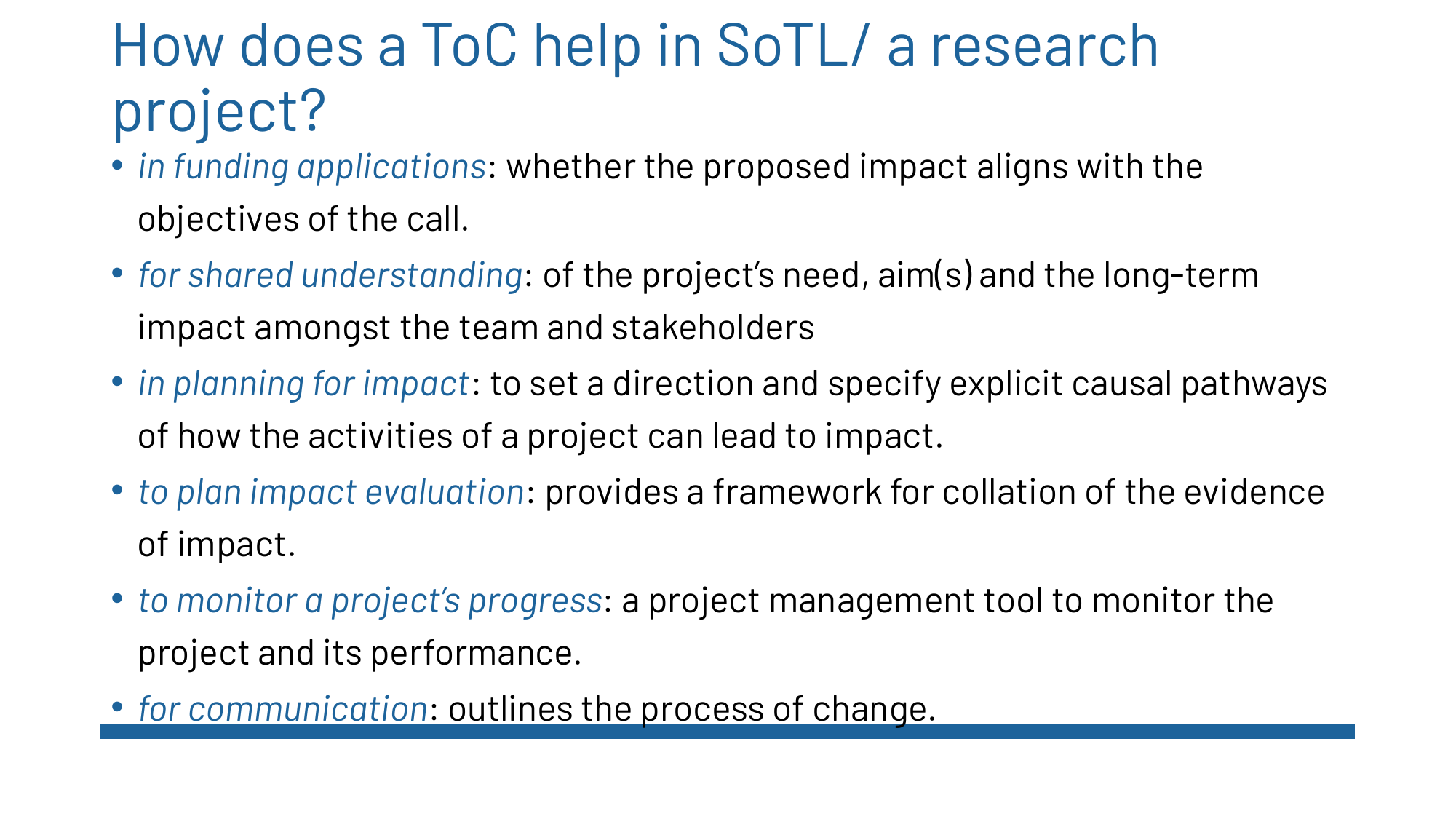

# How does a ToC help in SoTL/ a research project?
in funding applications: whether the proposed impact aligns with the objectives of the call.
for shared understanding: of the project’s need, aim(s) and the long-term impact amongst the team and stakeholders
in planning for impact: to set a direction and specify explicit causal pathways of how the activities of a project can lead to impact.
to plan impact evaluation: provides a framework for collation of the evidence of impact.
to monitor a project’s progress: a project management tool to monitor the project and its performance.
for communication: outlines the process of change.